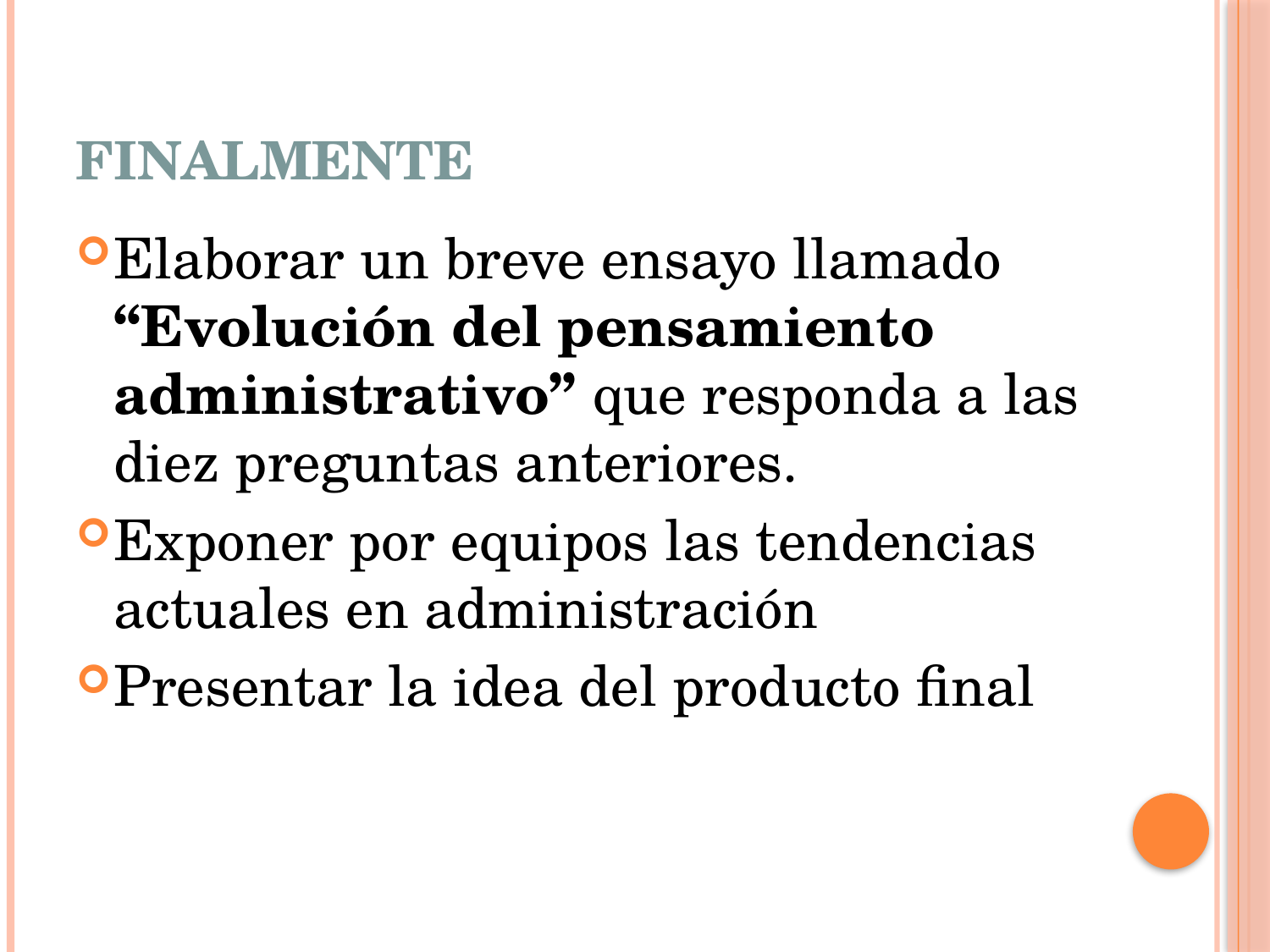

# Finalmente
Elaborar un breve ensayo llamado “Evolución del pensamiento administrativo” que responda a las diez preguntas anteriores.
Exponer por equipos las tendencias actuales en administración
Presentar la idea del producto final